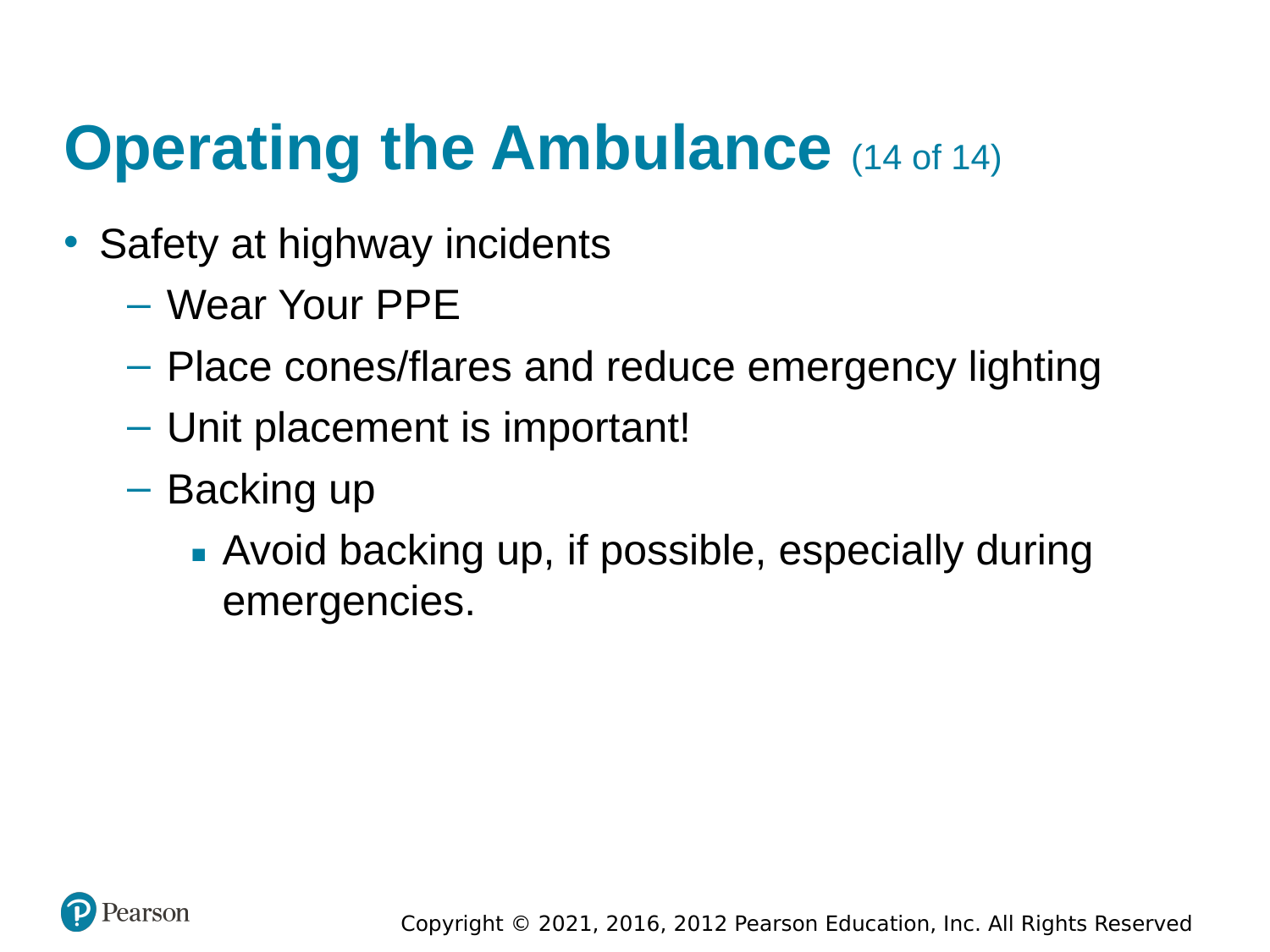

# Operating the Ambulance (14 of 14)
Safety at highway incidents
Wear Your P P E
Place cones/flares and reduce emergency lighting
Unit placement is important!
Backing up
Avoid backing up, if possible, especially during emergencies.